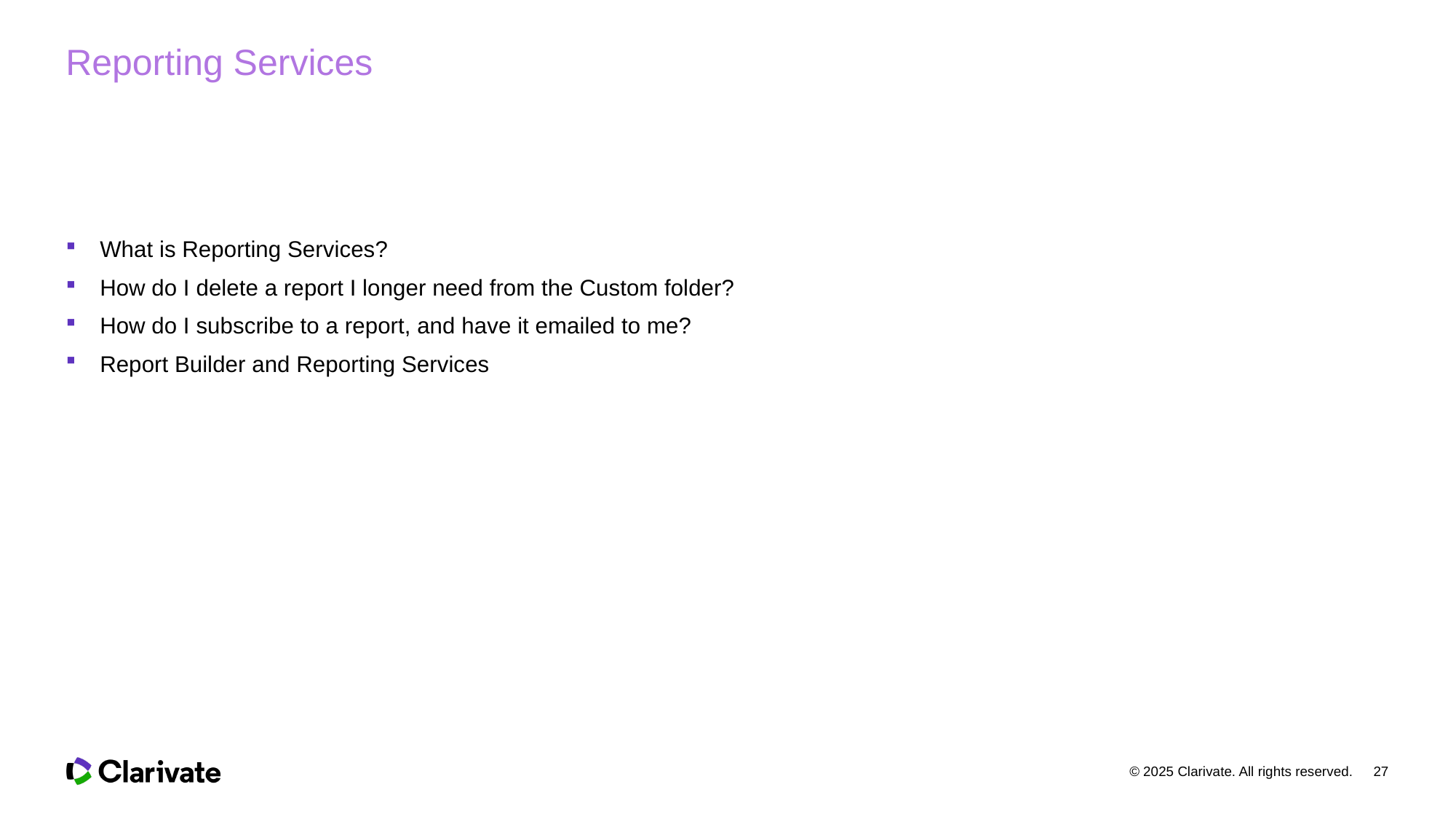

# Reporting Services
What is Reporting Services?
How do I delete a report I longer need from the Custom folder?
How do I subscribe to a report, and have it emailed to me?
Report Builder and Reporting Services

© 2025 Clarivate. All rights reserved.
27